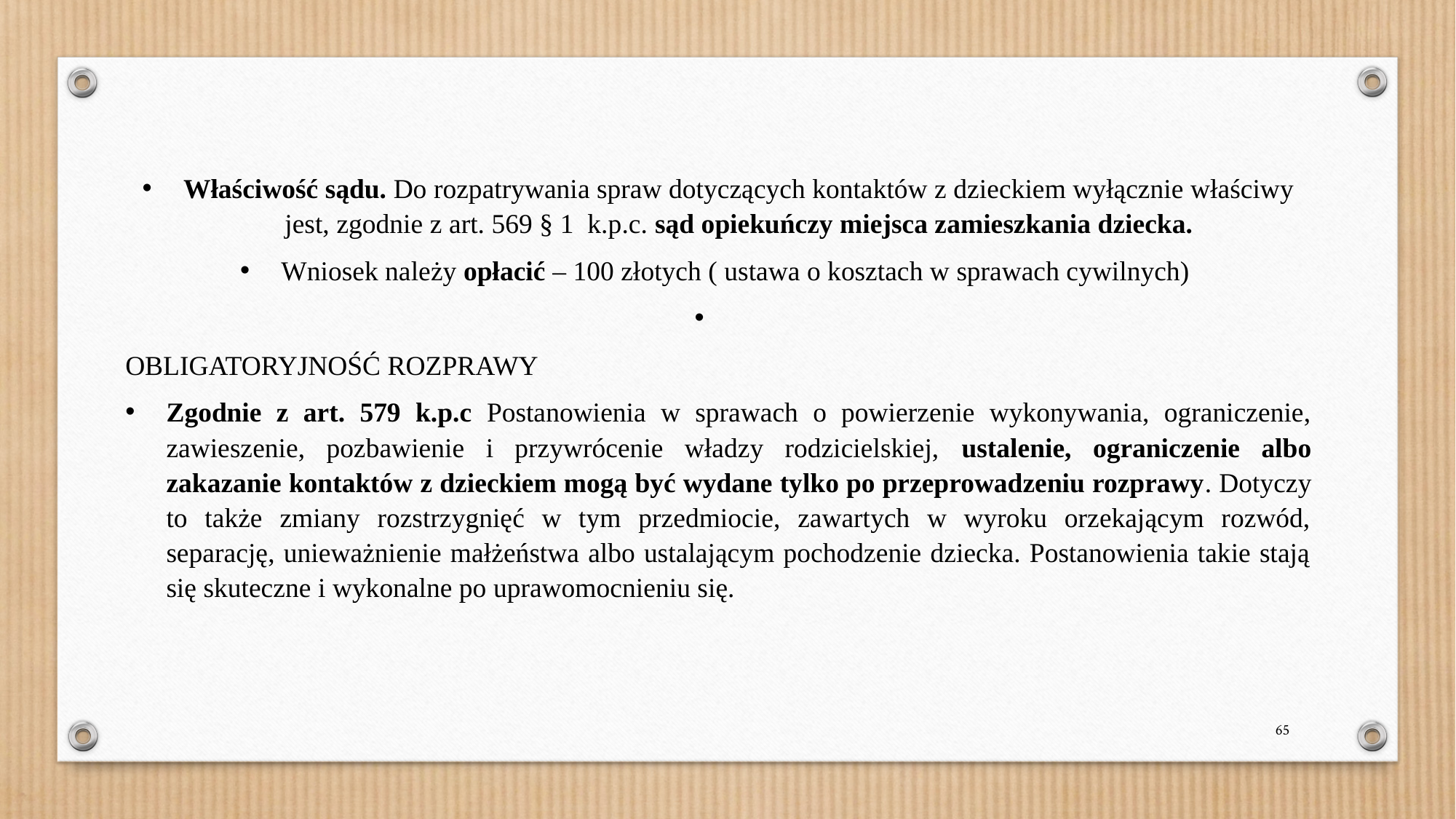

Właściwość sądu. Do rozpatrywania spraw dotyczących kontaktów z dzieckiem wyłącznie właściwy jest, zgodnie z art. 569 § 1  k.p.c. sąd opiekuńczy miejsca zamieszkania dziecka.
Wniosek należy opłacić – 100 złotych ( ustawa o kosztach w sprawach cywilnych)

OBLIGATORYJNOŚĆ ROZPRAWY
Zgodnie z art. 579 k.p.c Postanowienia w sprawach o powierzenie wykonywania, ograniczenie, zawieszenie, pozbawienie i przywrócenie władzy rodzicielskiej, ustalenie, ograniczenie albo zakazanie kontaktów z dzieckiem mogą być wydane tylko po przeprowadzeniu rozprawy. Dotyczy to także zmiany rozstrzygnięć w tym przedmiocie, zawartych w wyroku orzekającym rozwód, separację, unieważnienie małżeństwa albo ustalającym pochodzenie dziecka. Postanowienia takie stają się skuteczne i wykonalne po uprawomocnieniu się.

65